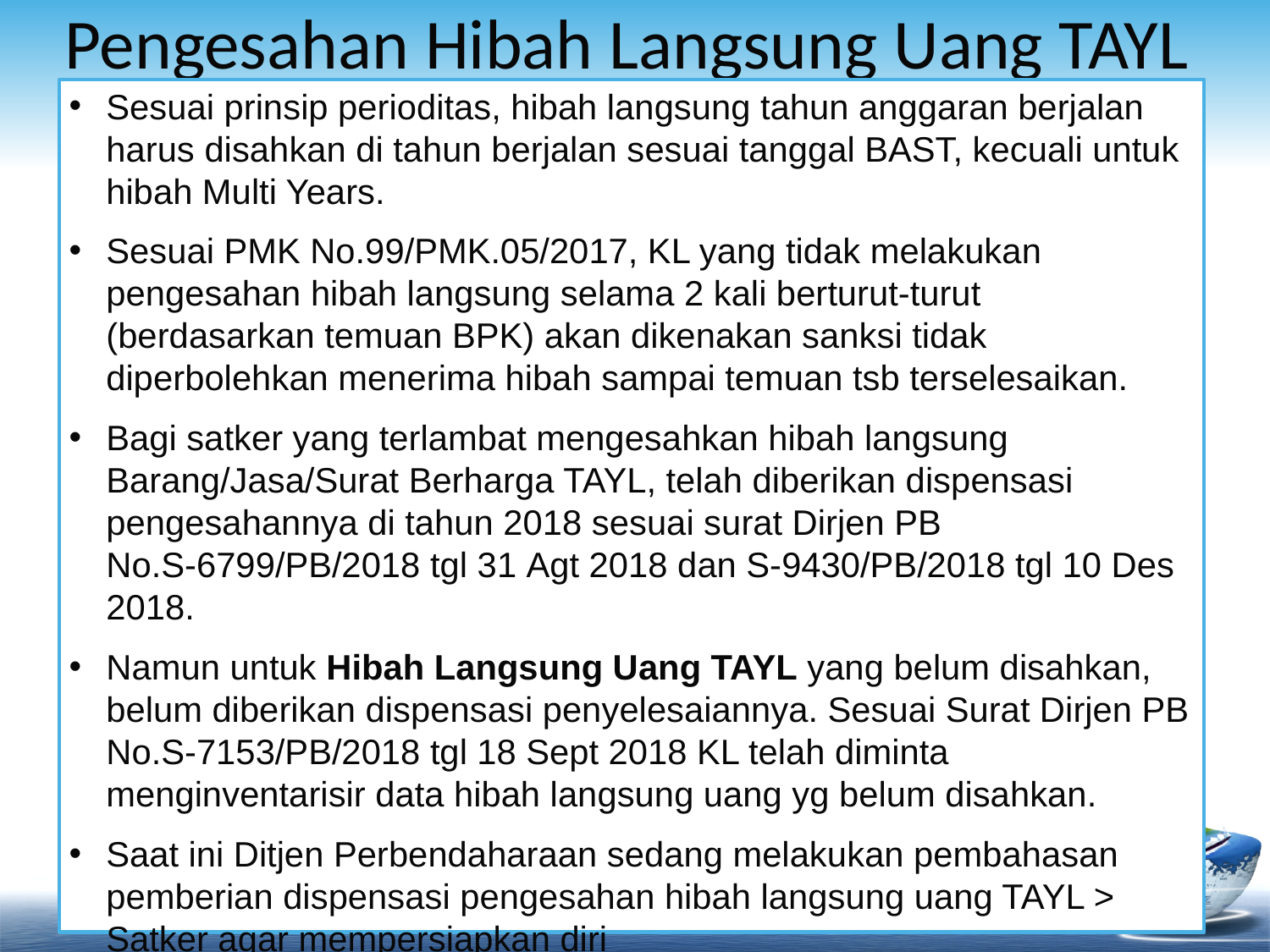

# Pengesahan Hibah Langsung Uang TAYL
Sesuai prinsip perioditas, hibah langsung tahun anggaran berjalan harus disahkan di tahun berjalan sesuai tanggal BAST, kecuali untuk hibah Multi Years.
Sesuai PMK No.99/PMK.05/2017, KL yang tidak melakukan pengesahan hibah langsung selama 2 kali berturut-turut (berdasarkan temuan BPK) akan dikenakan sanksi tidak diperbolehkan menerima hibah sampai temuan tsb terselesaikan.
Bagi satker yang terlambat mengesahkan hibah langsung Barang/Jasa/Surat Berharga TAYL, telah diberikan dispensasi  pengesahannya di tahun 2018 sesuai surat Dirjen PB No.S-6799/PB/2018 tgl 31 Agt 2018 dan S-9430/PB/2018 tgl 10 Des 2018.
Namun untuk Hibah Langsung Uang TAYL yang belum disahkan, belum diberikan dispensasi penyelesaiannya. Sesuai Surat Dirjen PB No.S-7153/PB/2018 tgl 18 Sept 2018 KL telah diminta menginventarisir data hibah langsung uang yg belum disahkan.
Saat ini Ditjen Perbendaharaan sedang melakukan pembahasan pemberian dispensasi pengesahan hibah langsung uang TAYL > Satker agar mempersiapkan diri